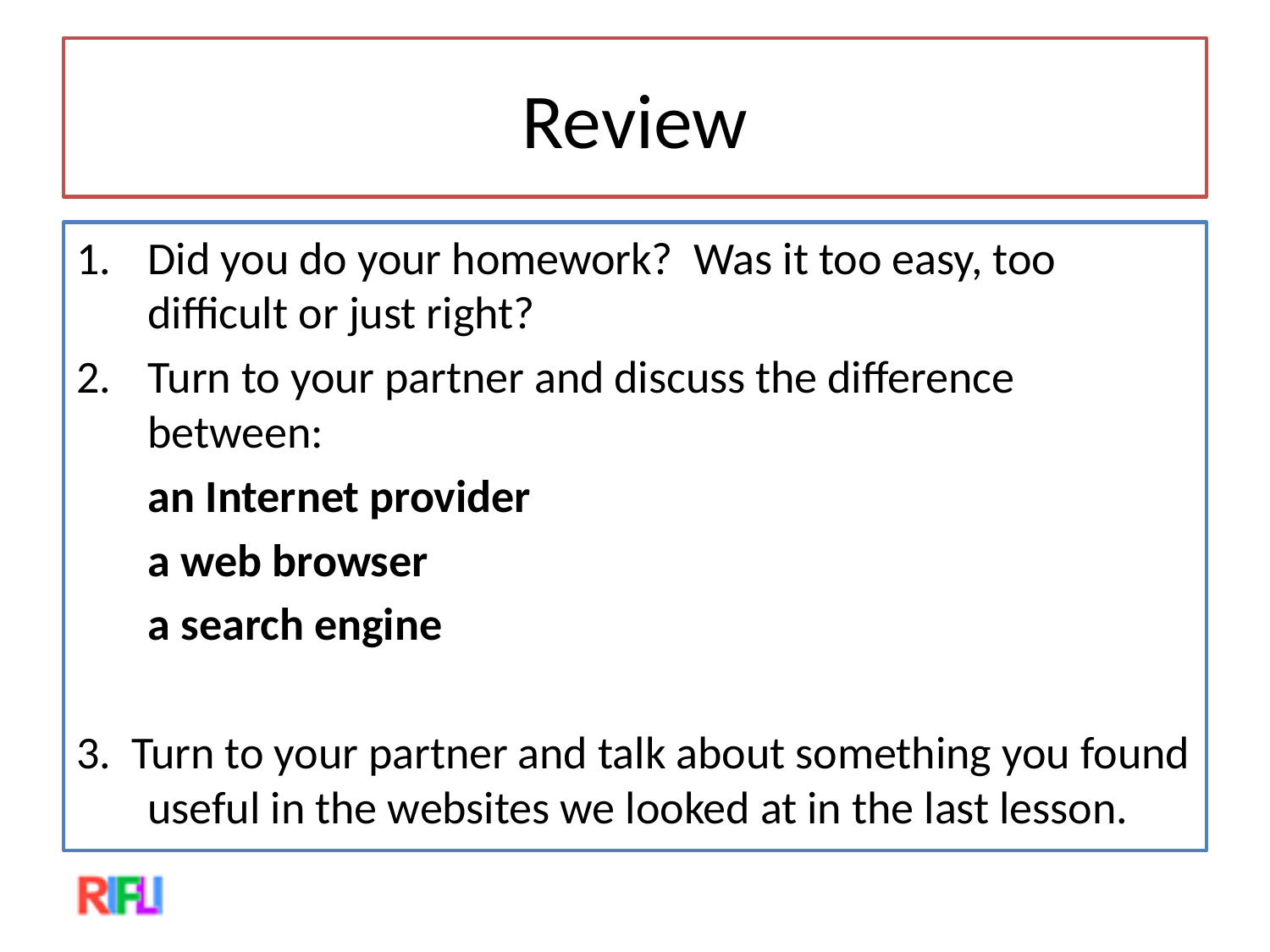

# Review
Did you do your homework?  Was it too easy, too difficult or just right?
Turn to your partner and discuss the difference between:
		an Internet provider
		a web browser
		a search engine

3.  Turn to your partner and talk about something you found useful in the websites we looked at in the last lesson.